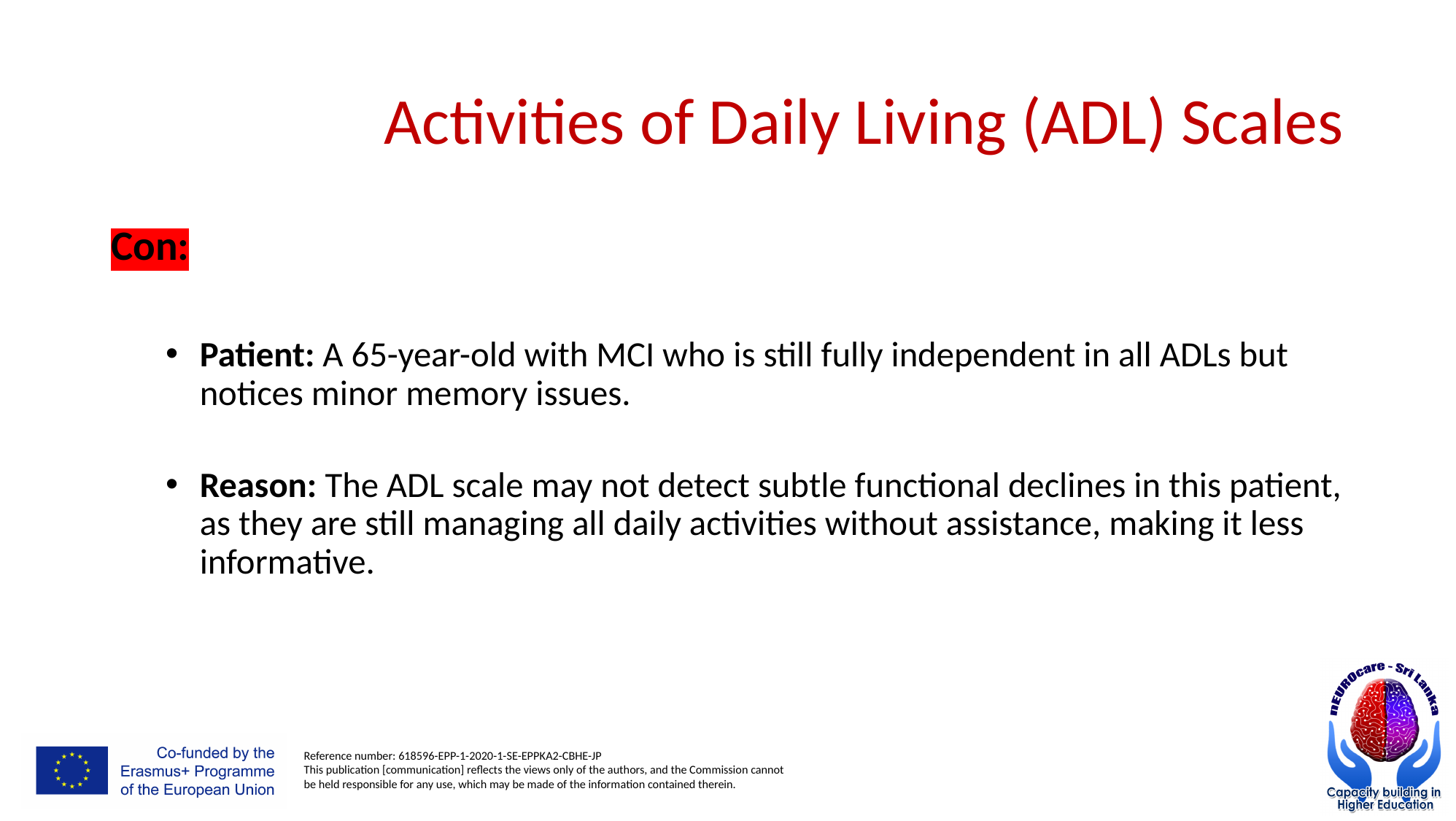

# Activities of Daily Living (ADL) Scales
Con:

Patient: A 65-year-old with MCI who is still fully independent in all ADLs but notices minor memory issues.

Reason: The ADL scale may not detect subtle functional declines in this patient, as they are still managing all daily activities without assistance, making it less informative.